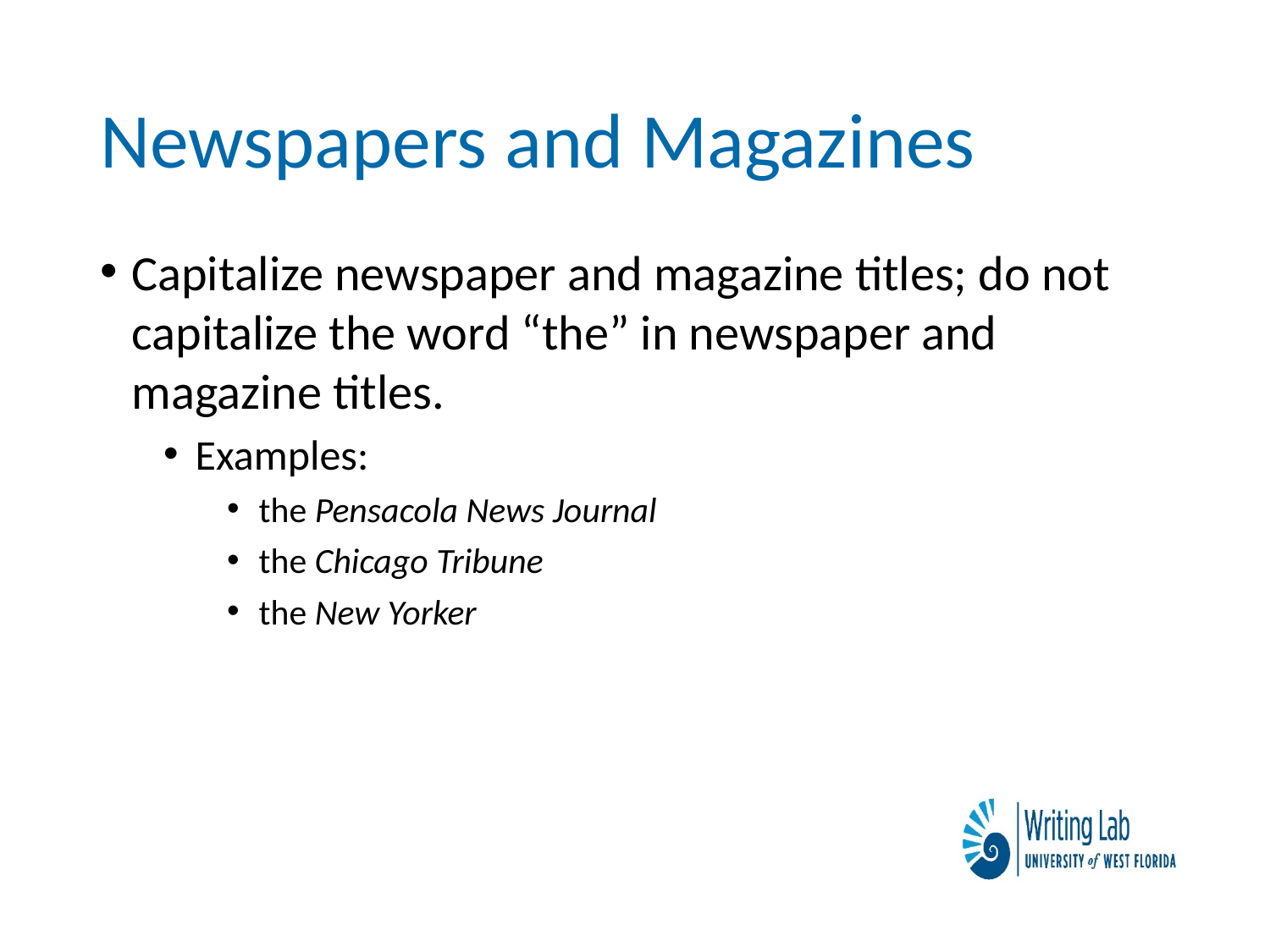

# Newspapers and Magazines
Capitalize newspaper and magazine titles; do not capitalize the word “the” in newspaper and magazine titles.
Examples:
the Pensacola News Journal
the Chicago Tribune
the New Yorker